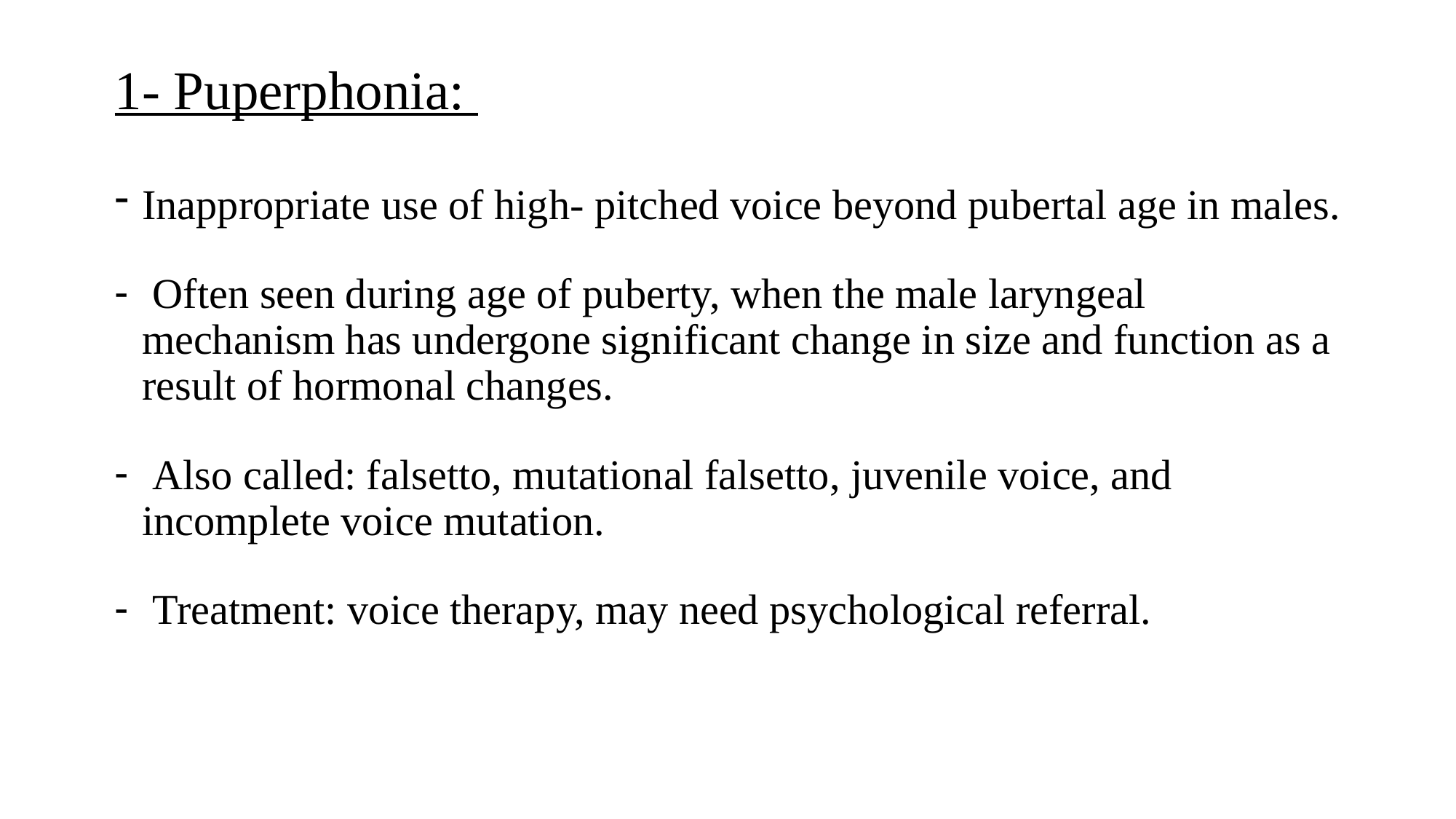

# 1- Puperphonia:
Inappropriate use of high- pitched voice beyond pubertal age in males.

 Often seen during age of puberty, when the male laryngeal mechanism has undergone significant change in size and function as a result of hormonal changes.

 Also called: falsetto, mutational falsetto, juvenile voice, and incomplete voice mutation.

 Treatment: voice therapy, may need psychological referral.